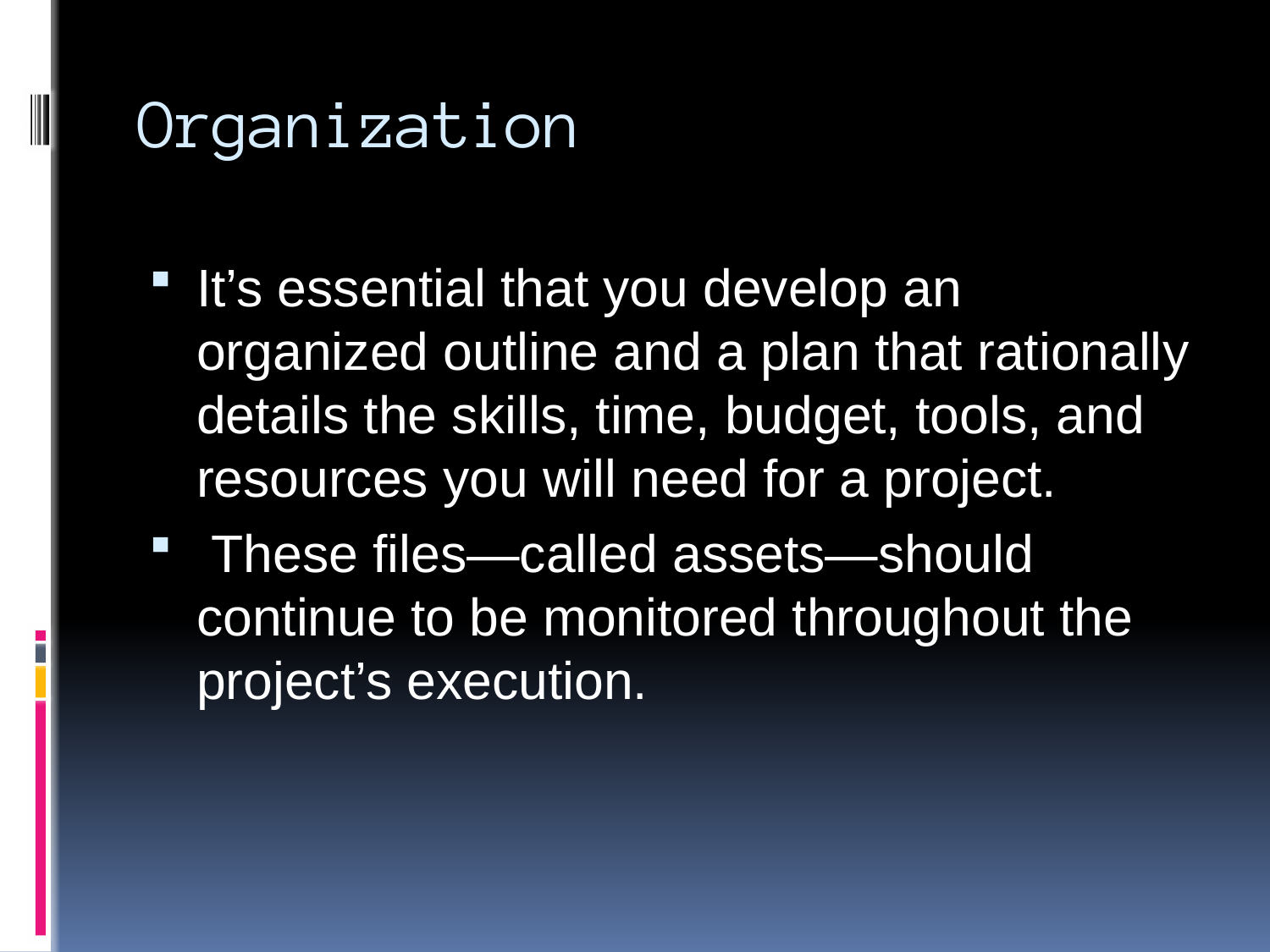

# Organization
It’s essential that you develop an organized outline and a plan that rationally details the skills, time, budget, tools, and resources you will need for a project.
 These files—called assets—should continue to be monitored throughout the project’s execution.